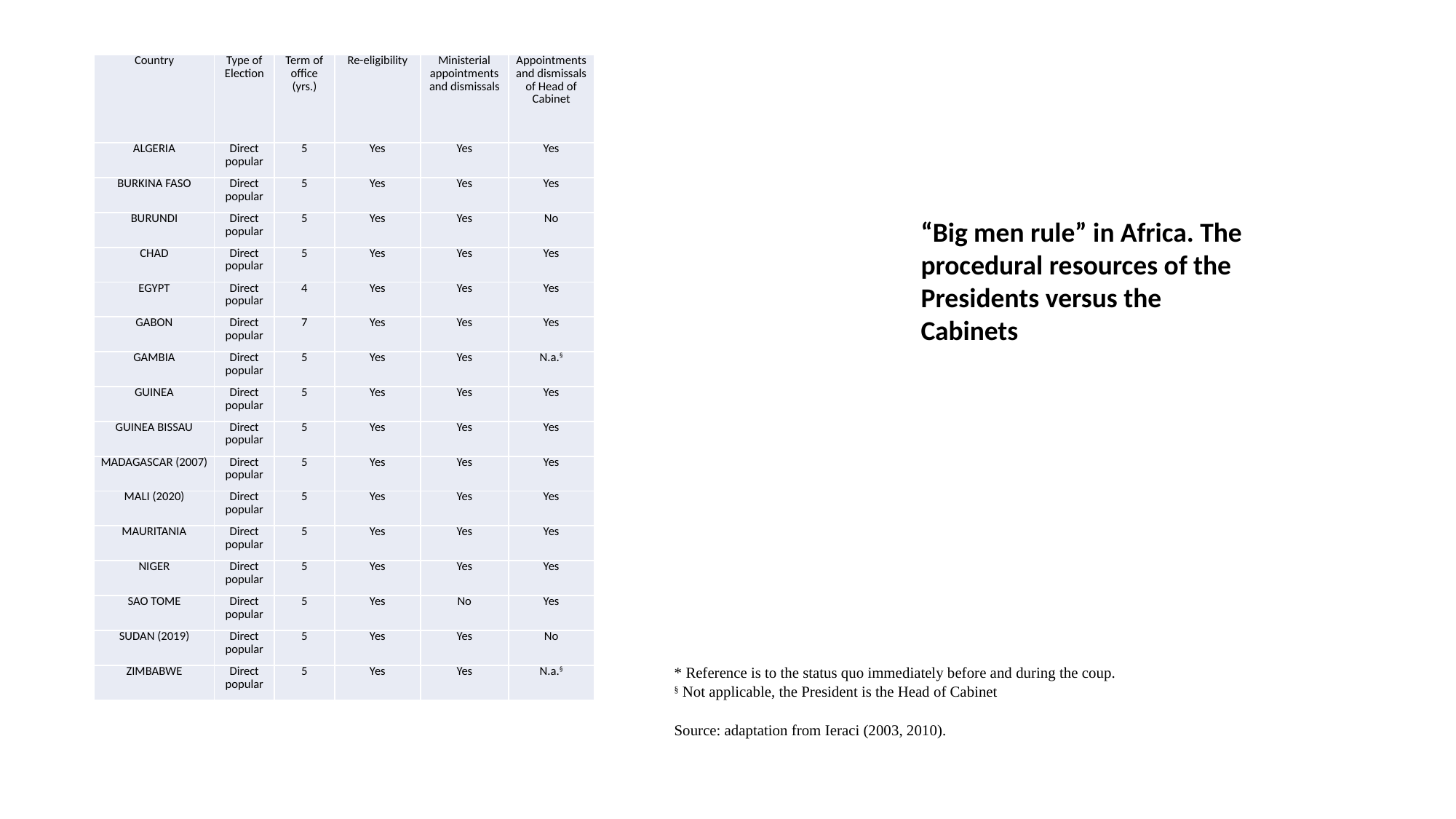

| Country | Type of Election | Term of office (yrs.) | Re-eligibility | Ministerial appointments and dismissals | Appointments and dismissals of Head of Cabinet |
| --- | --- | --- | --- | --- | --- |
| ALGERIA | Direct popular | 5 | Yes | Yes | Yes |
| BURKINA FASO | Direct popular | 5 | Yes | Yes | Yes |
| BURUNDI | Direct popular | 5 | Yes | Yes | No |
| CHAD | Direct popular | 5 | Yes | Yes | Yes |
| EGYPT | Direct popular | 4 | Yes | Yes | Yes |
| GABON | Direct popular | 7 | Yes | Yes | Yes |
| GAMBIA | Direct popular | 5 | Yes | Yes | N.a.§ |
| GUINEA | Direct popular | 5 | Yes | Yes | Yes |
| GUINEA BISSAU | Direct popular | 5 | Yes | Yes | Yes |
| MADAGASCAR (2007) | Direct popular | 5 | Yes | Yes | Yes |
| MALI (2020) | Direct popular | 5 | Yes | Yes | Yes |
| MAURITANIA | Direct popular | 5 | Yes | Yes | Yes |
| NIGER | Direct popular | 5 | Yes | Yes | Yes |
| SAO TOME | Direct popular | 5 | Yes | No | Yes |
| SUDAN (2019) | Direct popular | 5 | Yes | Yes | No |
| ZIMBABWE | Direct popular | 5 | Yes | Yes | N.a.§ |
“Big men rule” in Africa. The procedural resources of the Presidents versus the Cabinets
* Reference is to the status quo immediately before and during the coup.
§ Not applicable, the President is the Head of Cabinet

Source: adaptation from Ieraci (2003, 2010).